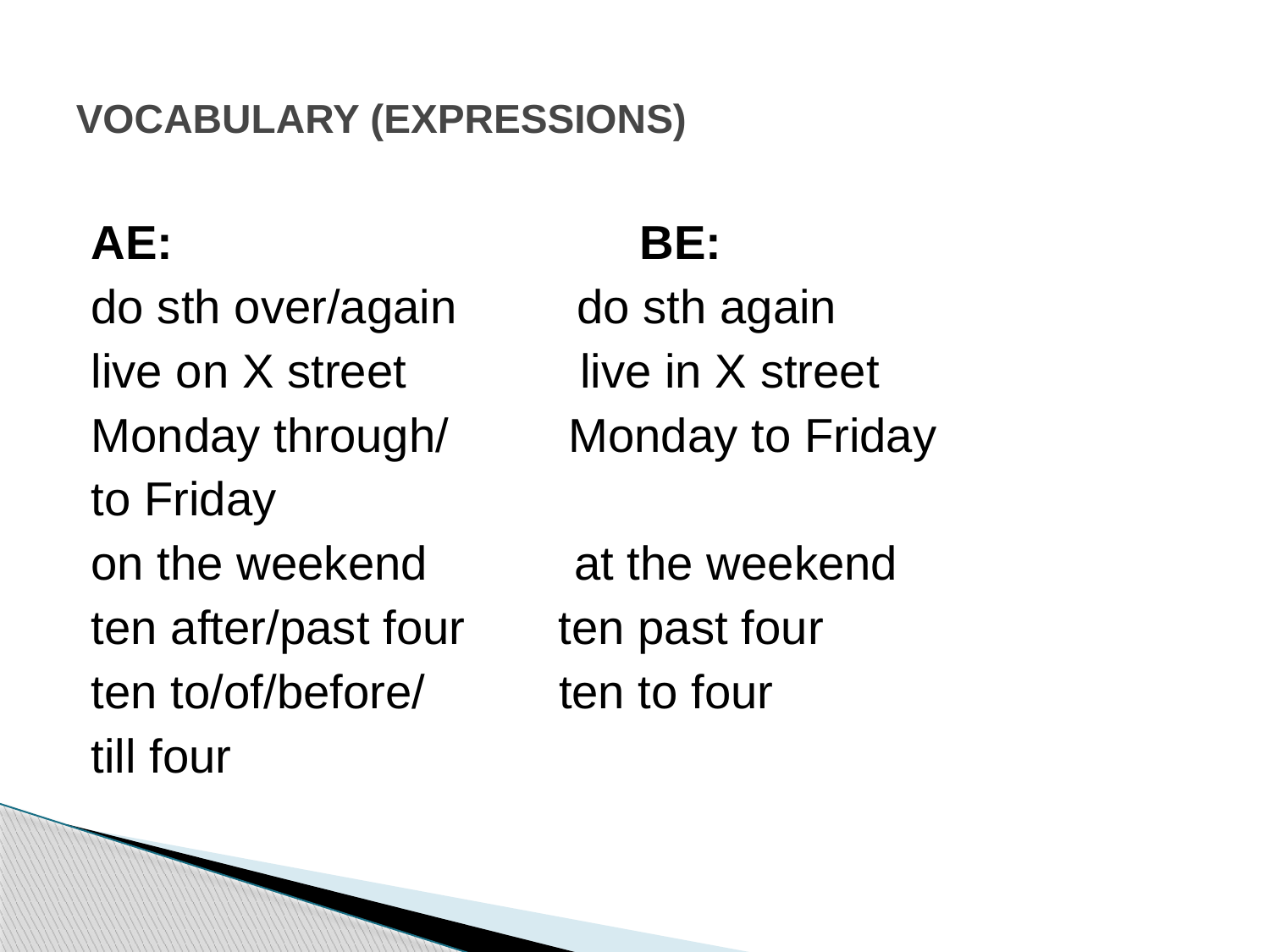

# VOCABULARY (EXPRESSIONS)
AE:                                   BE:
do sth over/again         do sth again
live on X street             live in X street
Monday through/         Monday to Friday
to Friday
on the weekend           at the weekend
ten after/past four       ten past four
ten to/of/before/          ten to four
till four